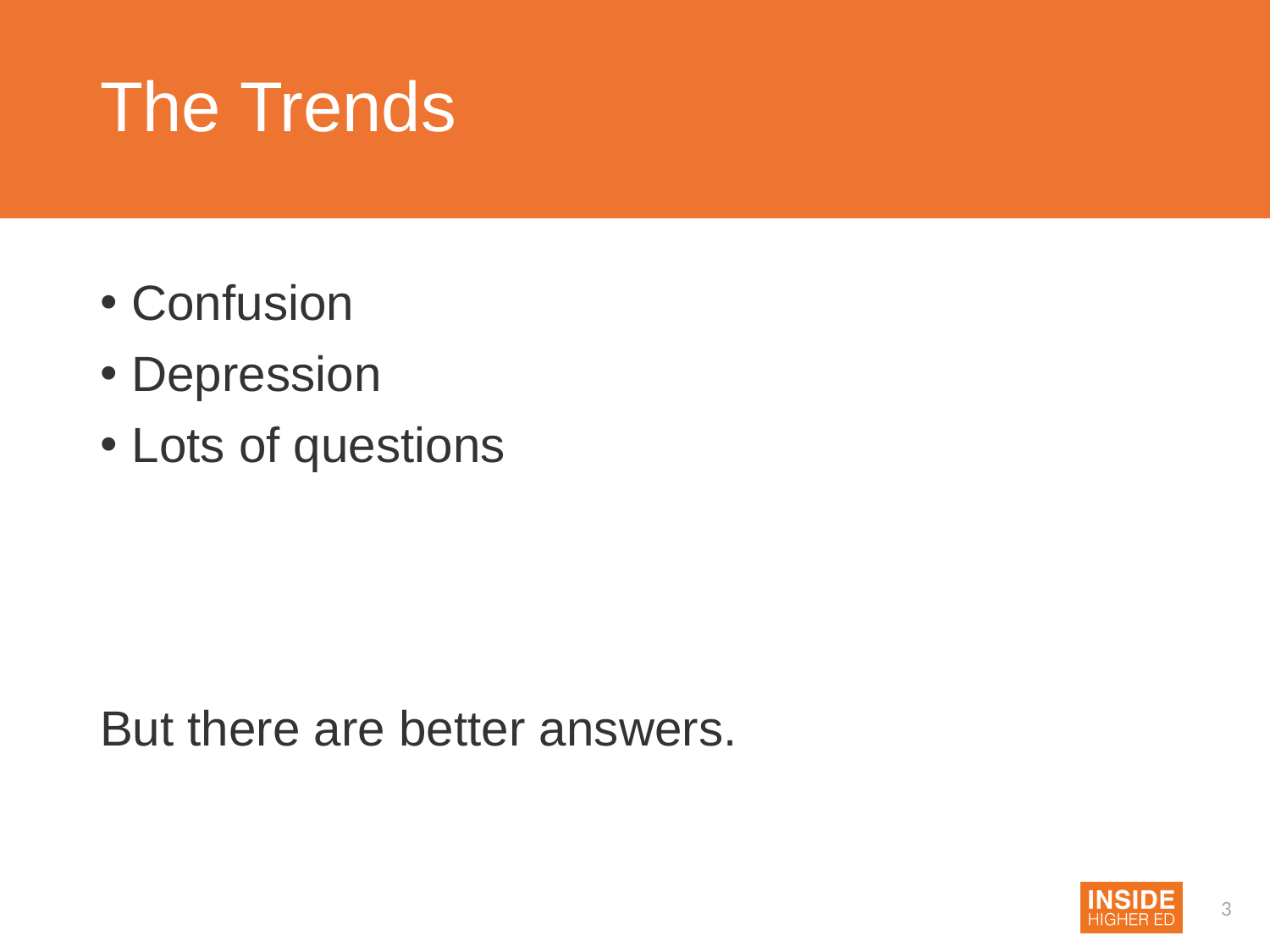

# The Trends
Confusion
Depression
Lots of questions

But there are better answers.